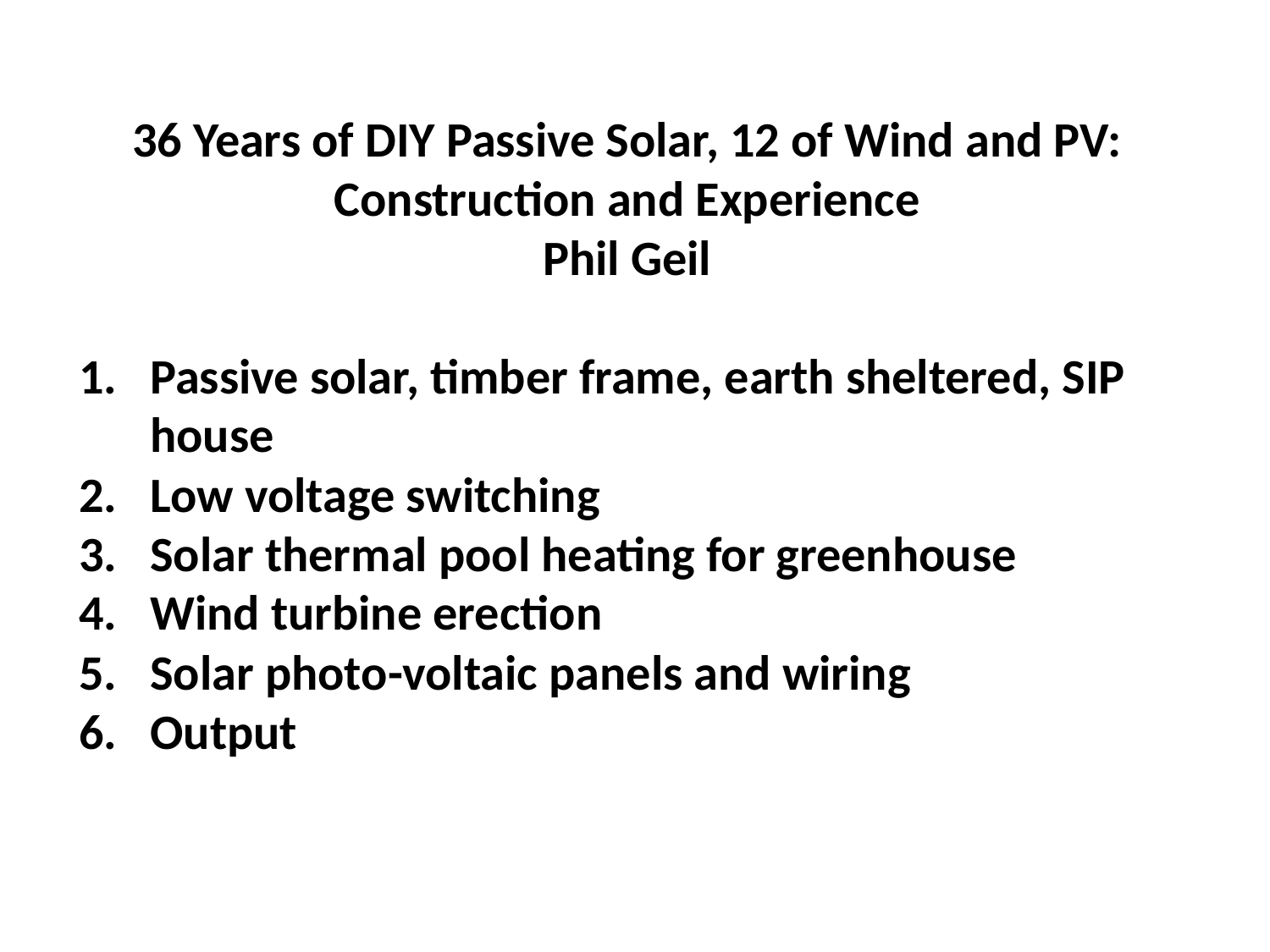

36 Years of DIY Passive Solar, 12 of Wind and PV: Construction and Experience
Phil Geil

Passive solar, timber frame, earth sheltered, SIP house
Low voltage switching
Solar thermal pool heating for greenhouse
Wind turbine erection
Solar photo-voltaic panels and wiring
Output